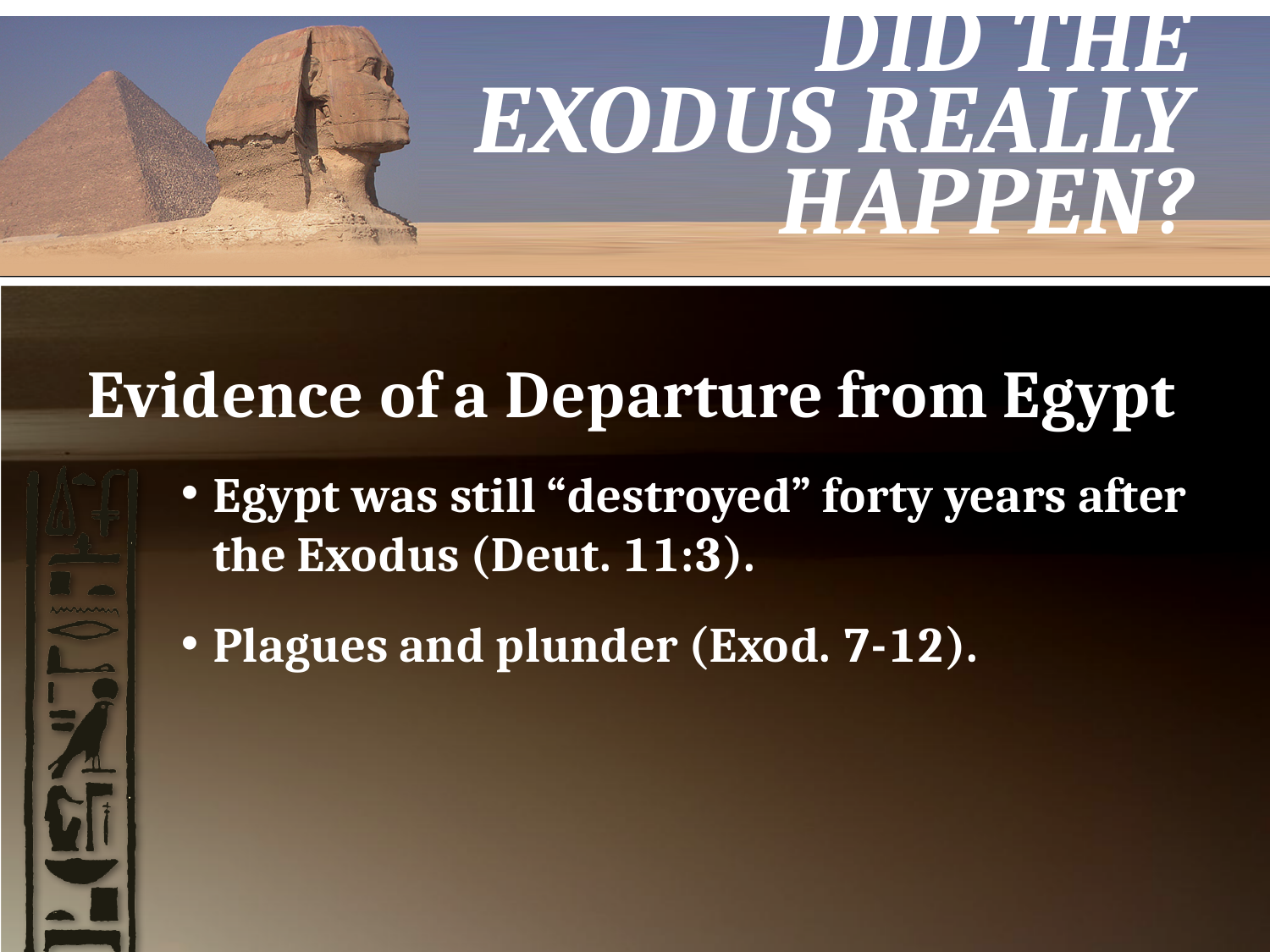

# Did the Exodus Really Happen?
Evidence of a Departure from Egypt
Egypt was still “destroyed” forty years after the Exodus (Deut. 11:3).
Plagues and plunder (Exod. 7-12).